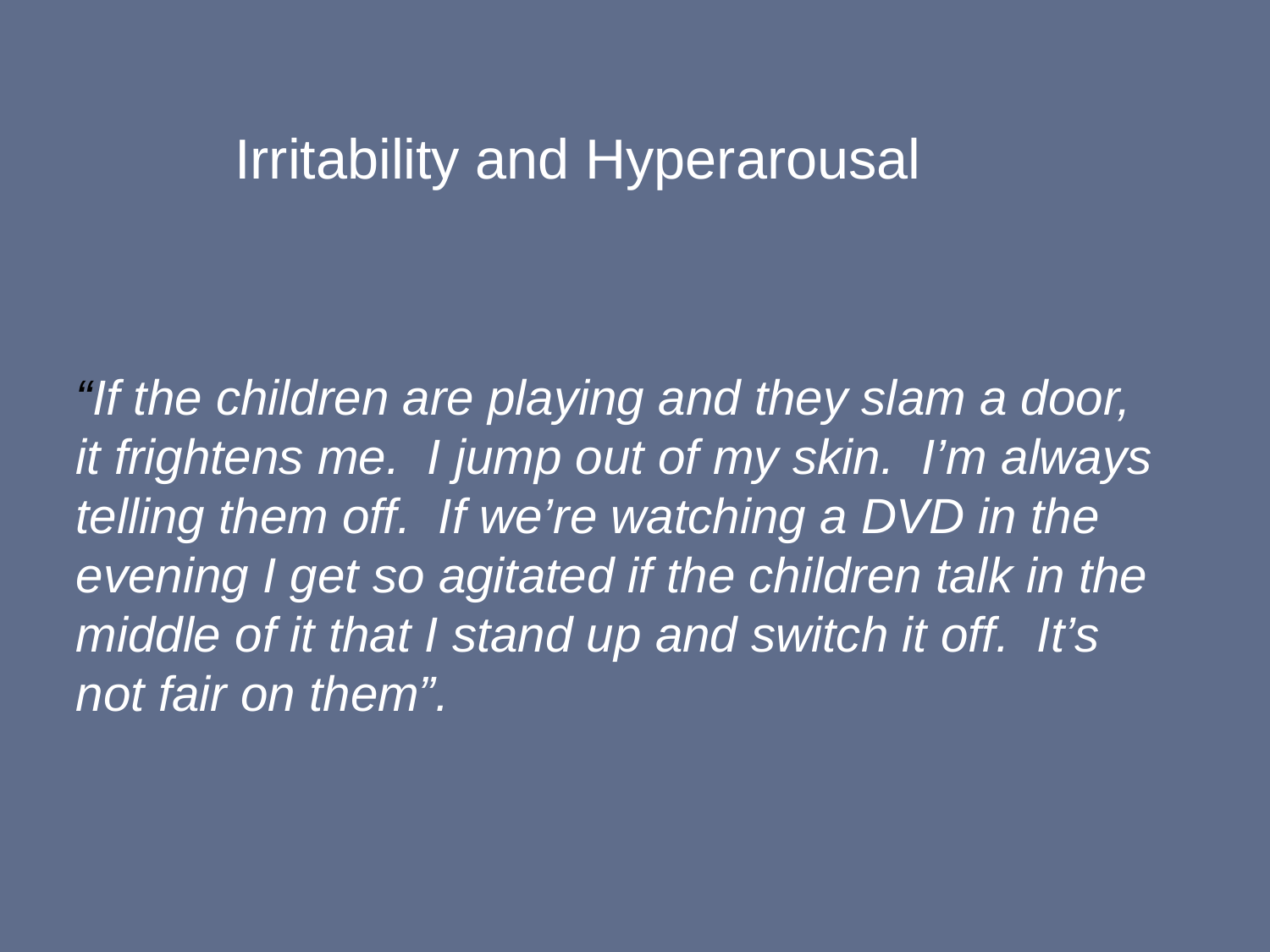

Irritability and Hyperarousal
“If the children are playing and they slam a door, it frightens me.  I jump out of my skin.  I’m always telling them off.  If we’re watching a DVD in the evening I get so agitated if the children talk in the middle of it that I stand up and switch it off.  It’s not fair on them”.